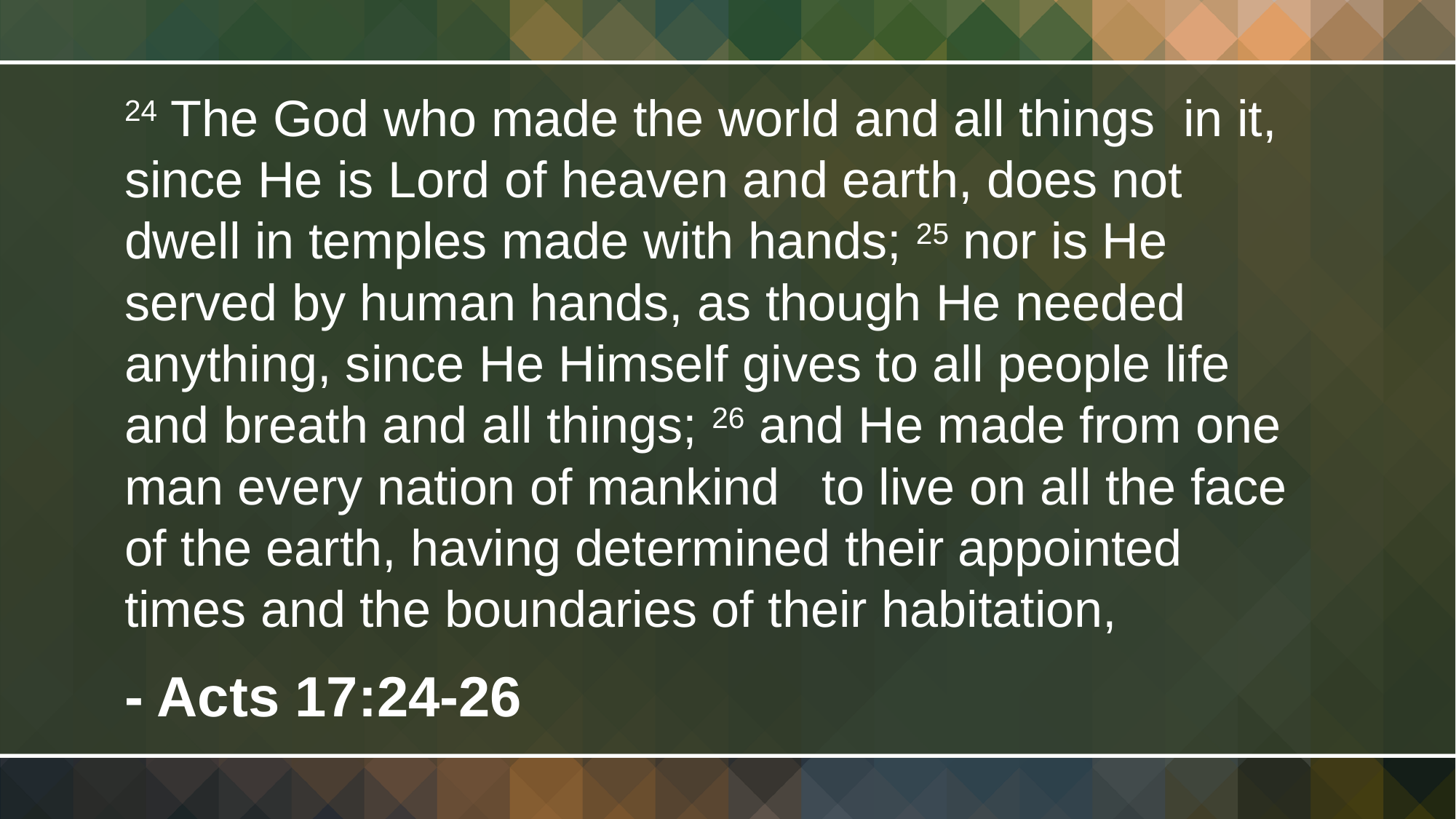

24 The God who made the world and all things  in it, since He is Lord of heaven and earth, does not dwell in temples made with hands; 25 nor is He served by human hands, as though He needed anything, since He Himself gives to all people life and breath and all things; 26 and He made from one man every nation of mankind   to live on all the face of the earth, having determined their appointed times and the boundaries of their habitation,
- Acts 17:24-26